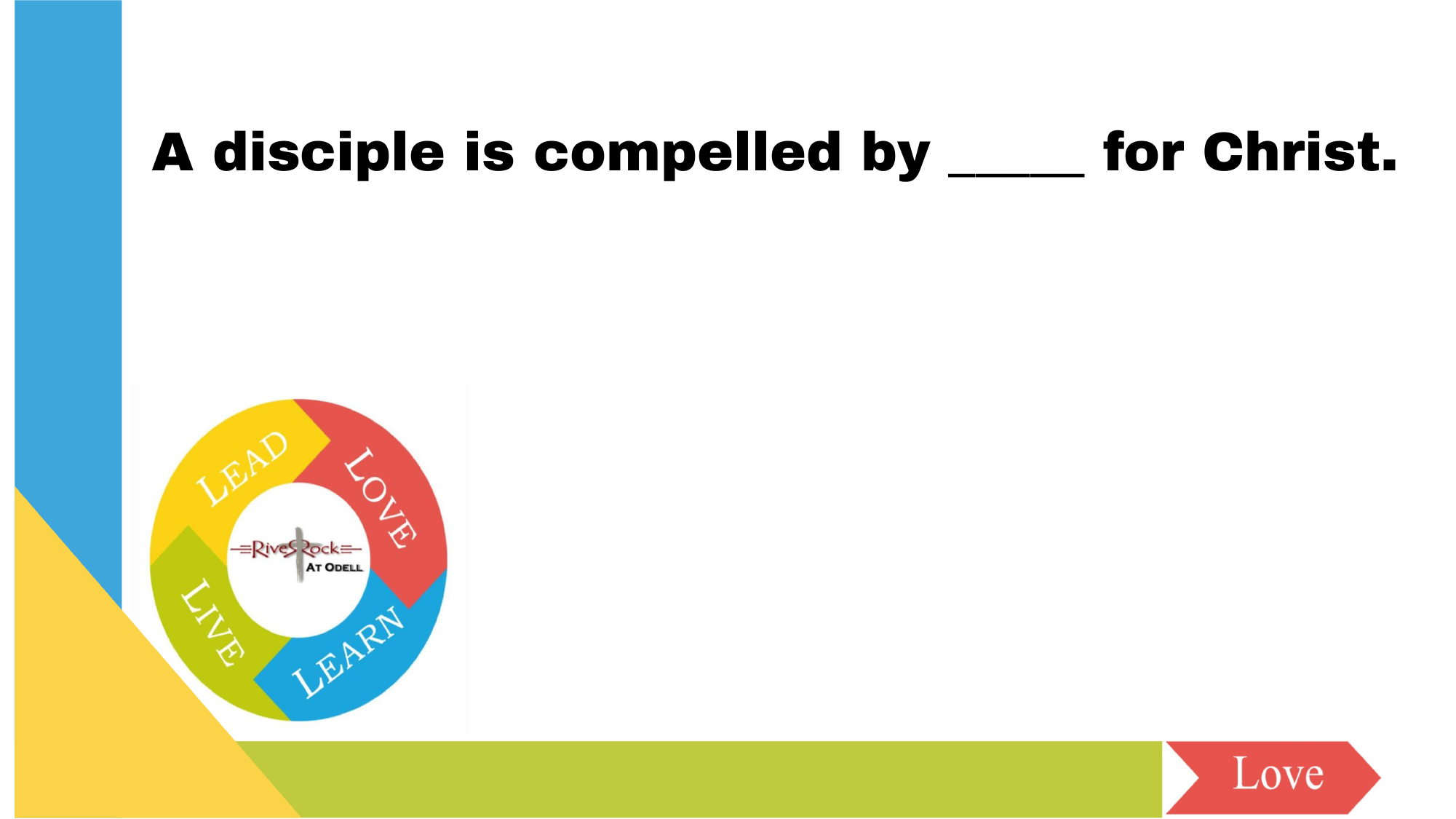

A disciple is compelled by _____ for Christ.